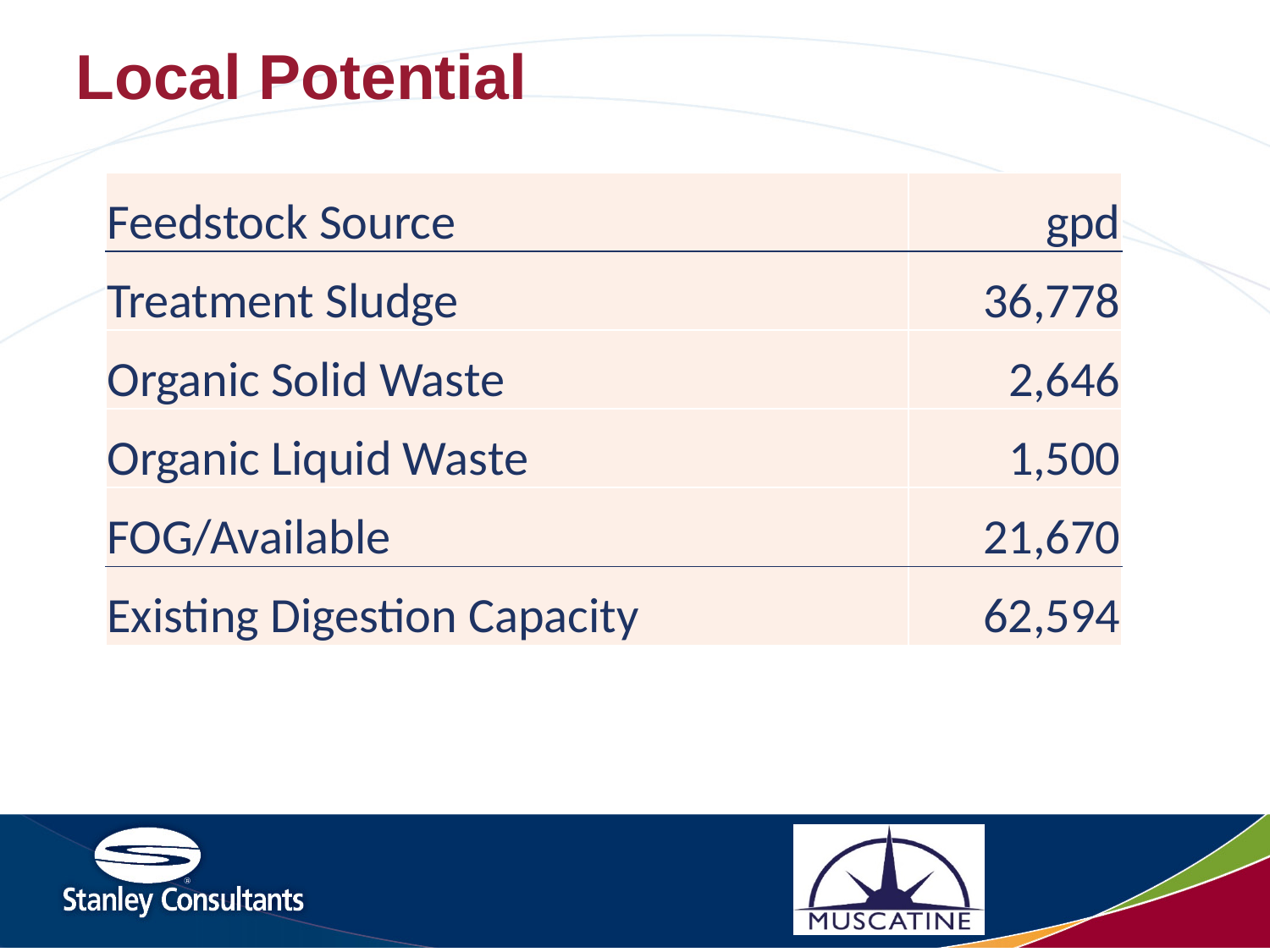

# Local Potential

| Feedstock Source | gpd |
| --- | --- |
| Treatment Sludge | 36,778 |
| Organic Solid Waste | 2,646 |
| Organic Liquid Waste | 1,500 |
| FOG/Available | 21,670 |
| Existing Digestion Capacity | 62,594 |